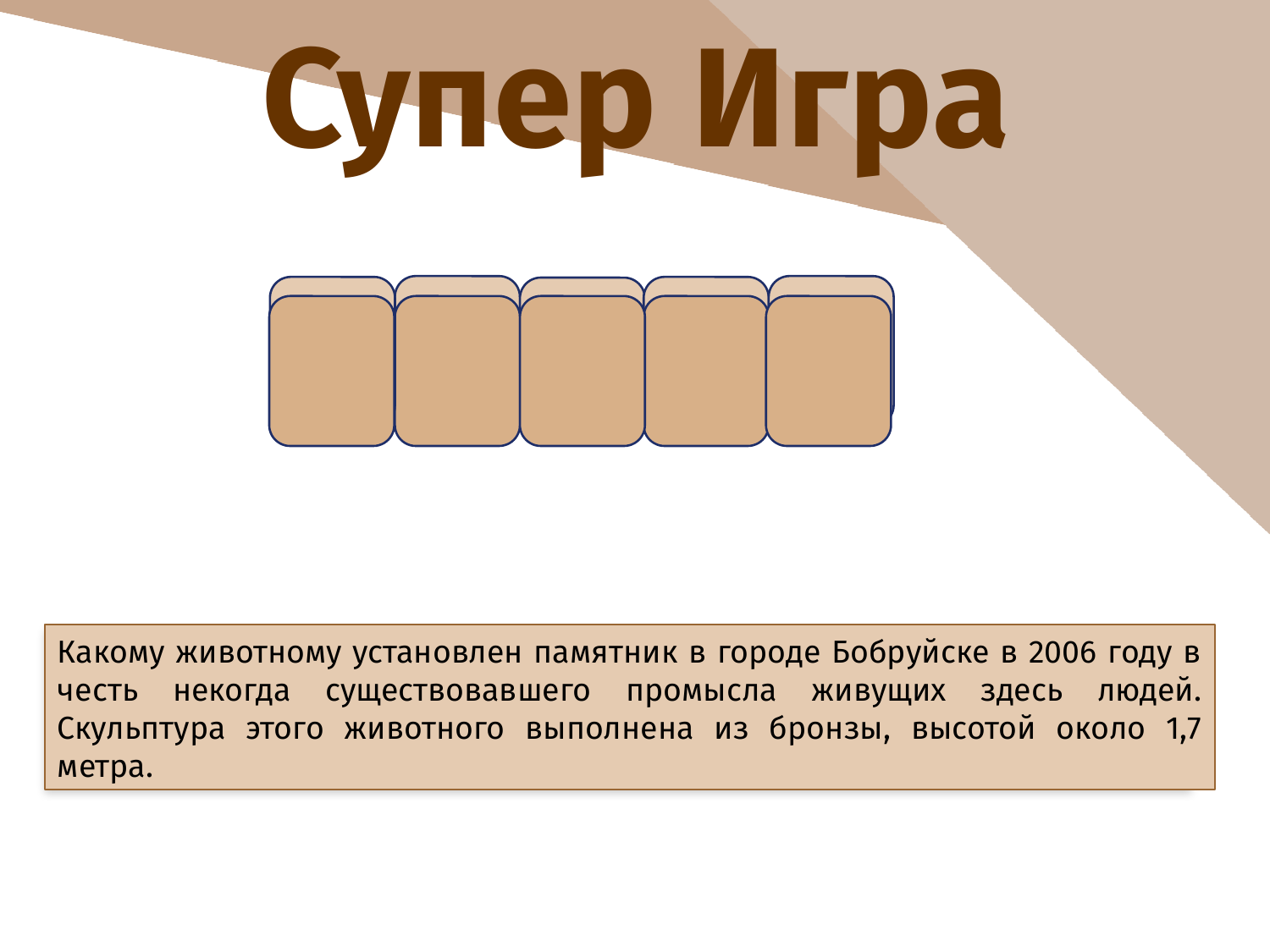

Супер Игра
О
У
Б
Р
Б

Какому животному установлен памятник в городе Бобруйске в 2006 году в честь некогда существовавшего промысла живущих здесь людей. Скульптура этого животного выполнена из бронзы, высотой около 1,7 метра.